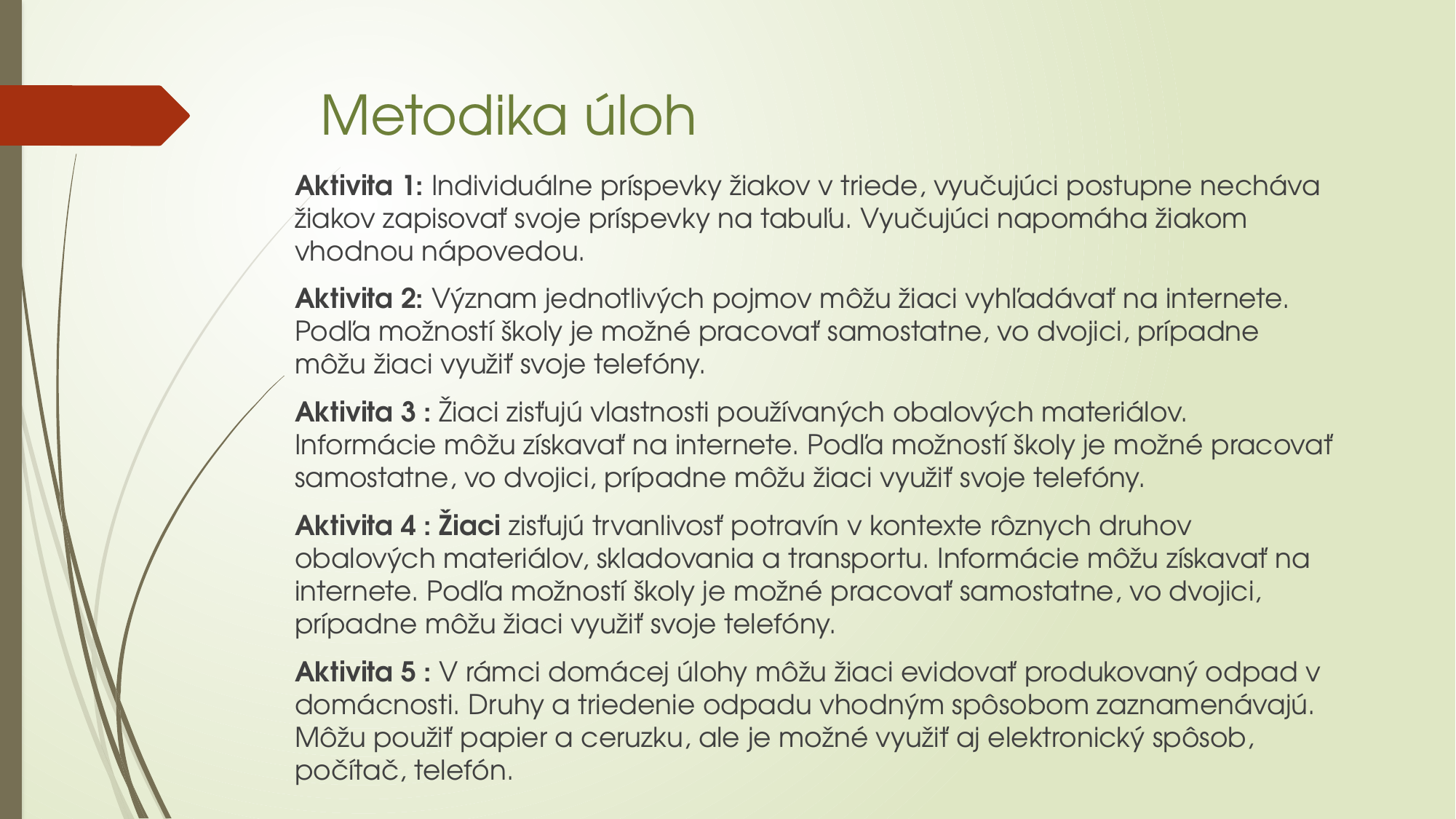

# Metodika úloh
Aktivita 1: Individuálne príspevky žiakov v triede, vyučujúci postupne necháva žiakov zapisovať svoje príspevky na tabuľu. Vyučujúci napomáha žiakom vhodnou nápovedou.
Aktivita 2: Význam jednotlivých pojmov môžu žiaci vyhľadávať na internete. Podľa možností školy je možné pracovať samostatne, vo dvojici, prípadne môžu žiaci využiť svoje telefóny.
Aktivita 3 : Žiaci zisťujú vlastnosti používaných obalových materiálov. Informácie môžu získavať na internete. Podľa možností školy je možné pracovať samostatne, vo dvojici, prípadne môžu žiaci využiť svoje telefóny.
Aktivita 4 : Žiaci zisťujú trvanlivosť potravín v kontexte rôznych druhov obalových materiálov, skladovania a transportu. Informácie môžu získavať na internete. Podľa možností školy je možné pracovať samostatne, vo dvojici, prípadne môžu žiaci využiť svoje telefóny.
Aktivita 5 : V rámci domácej úlohy môžu žiaci evidovať produkovaný odpad v domácnosti. Druhy a triedenie odpadu vhodným spôsobom zaznamenávajú. Môžu použiť papier a ceruzku, ale je možné využiť aj elektronický spôsob, počítač, telefón.